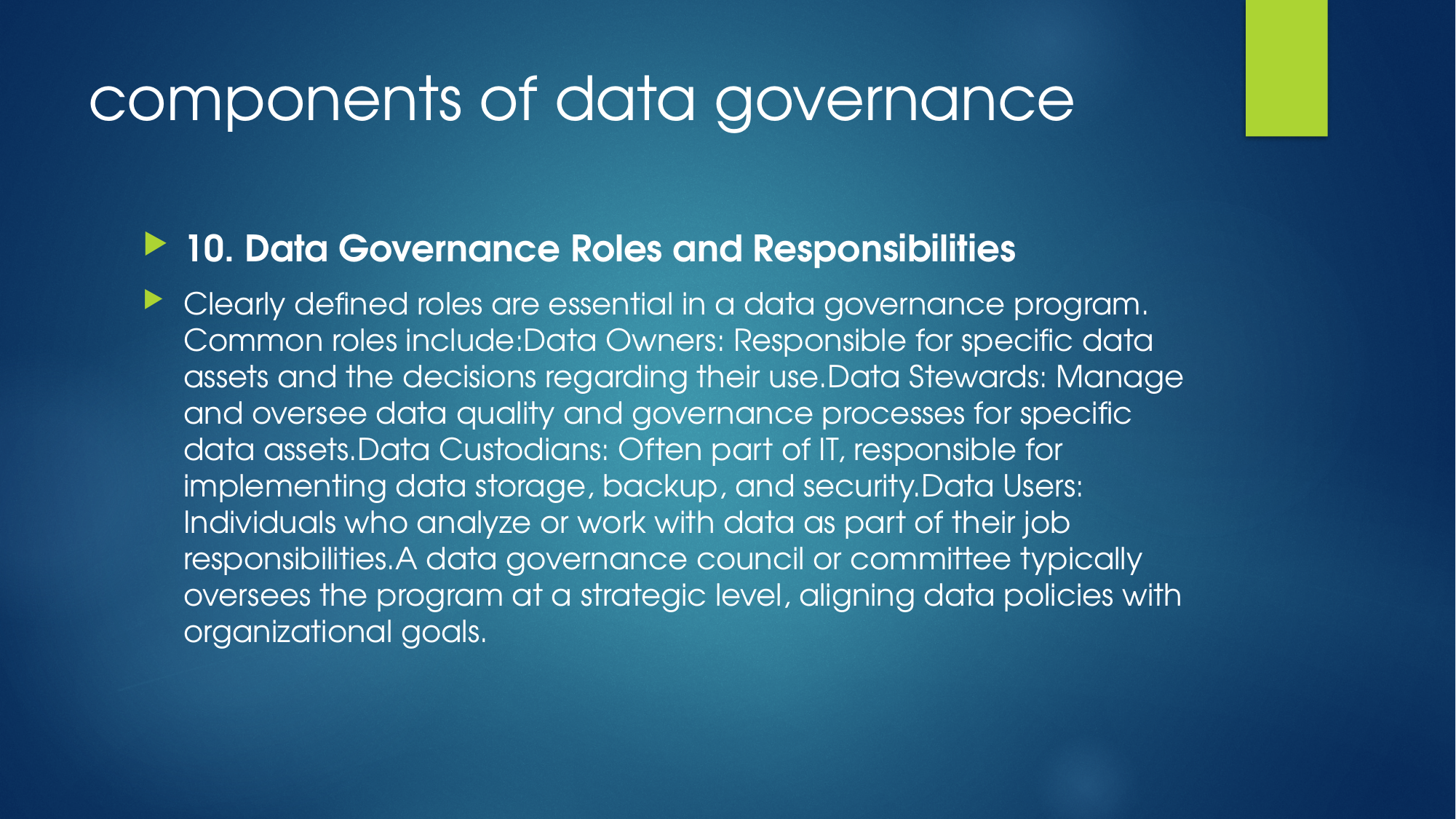

# components of data governance

10. Data Governance Roles and Responsibilities
Clearly defined roles are essential in a data governance program. Common roles include:Data Owners: Responsible for specific data assets and the decisions regarding their use.Data Stewards: Manage and oversee data quality and governance processes for specific data assets.Data Custodians: Often part of IT, responsible for implementing data storage, backup, and security.Data Users: Individuals who analyze or work with data as part of their job responsibilities.A data governance council or committee typically oversees the program at a strategic level, aligning data policies with organizational goals.